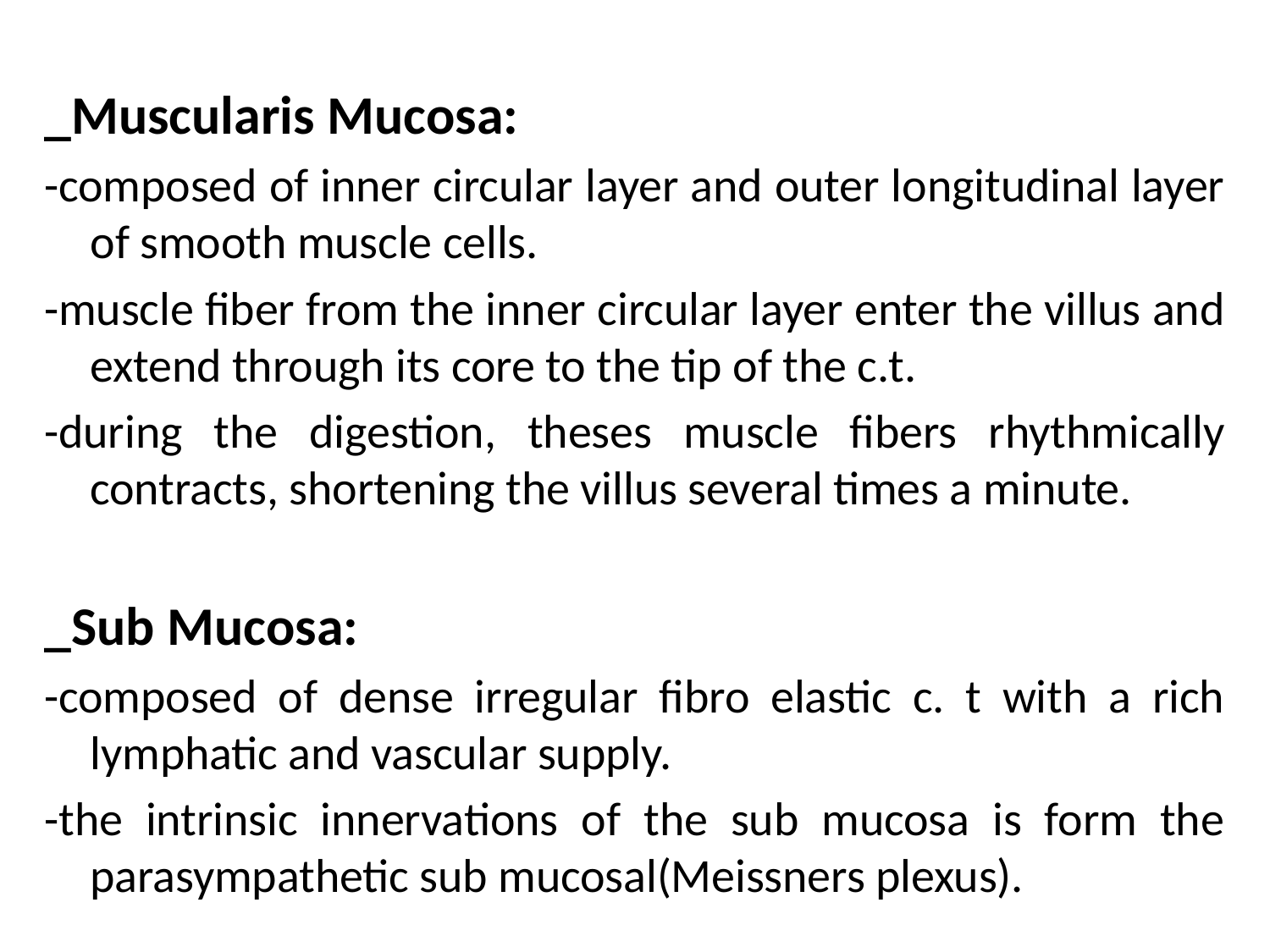

#
_Muscularis Mucosa:
-composed of inner circular layer and outer longitudinal layer of smooth muscle cells.
-muscle fiber from the inner circular layer enter the villus and extend through its core to the tip of the c.t.
-during the digestion, theses muscle fibers rhythmically contracts, shortening the villus several times a minute.

_Sub Mucosa:
-composed of dense irregular fibro elastic c. t with a rich lymphatic and vascular supply.
-the intrinsic innervations of the sub mucosa is form the parasympathetic sub mucosal(Meissners plexus).